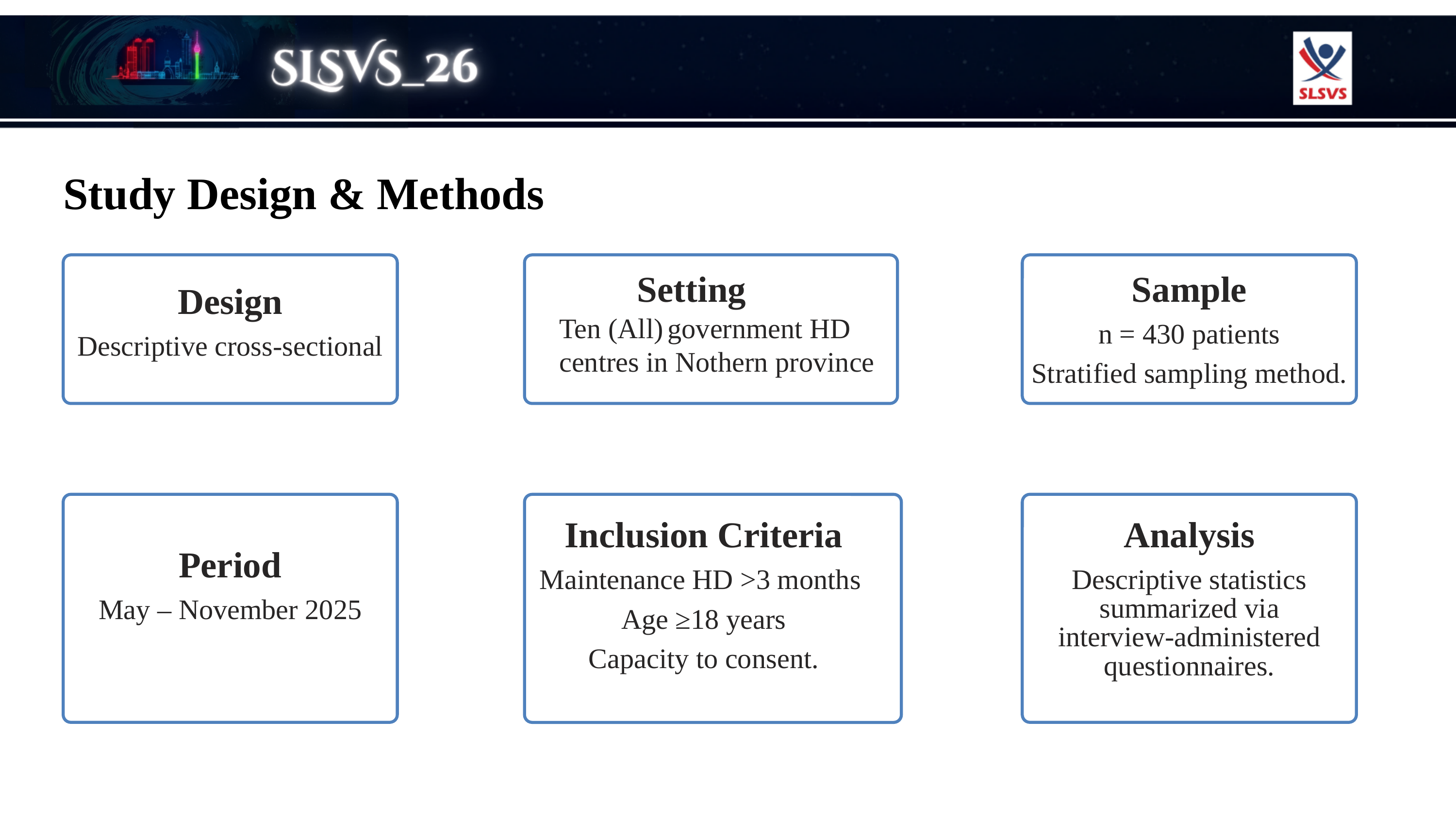

Study Design & Methods

Setting
Sample
Design
Ten (All) government HD
centres in Nothern province
n = 430 patients
Descriptive cross-sectional
Stratified sampling method.

Inclusion Criteria
Analysis
Period
Maintenance HD >3 months
Descriptive statistics summarized via interview-administered questionnaires.
May – November 2025
Age ≥18 years
Capacity to consent.